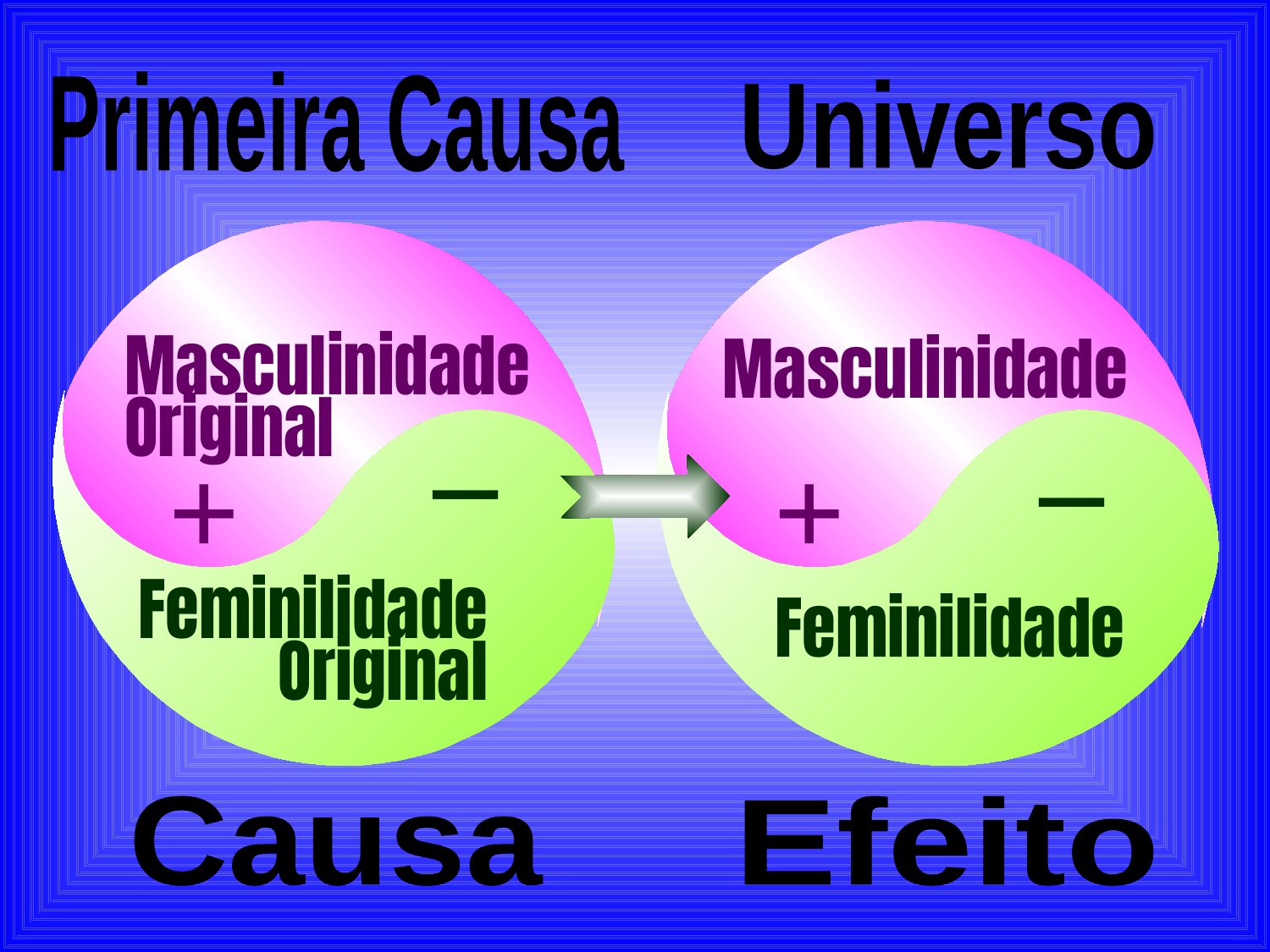

Primeira Causa
Universo

Masculinidade
Original
Masculinidade
_
_
+
+

Feminilidade
Original
Feminilidade
Causa
Efeito